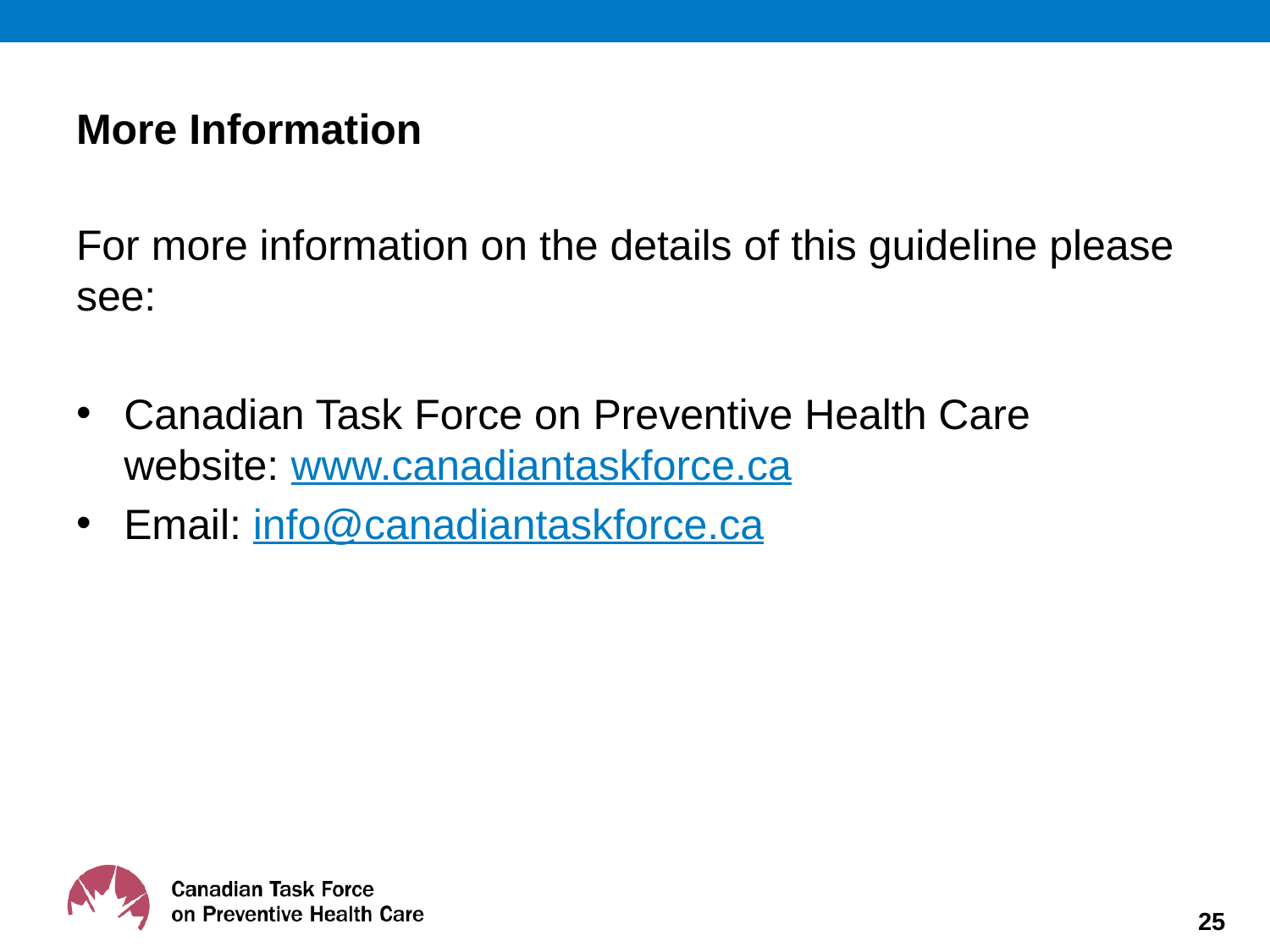

# More Information
For more information on the details of this guideline please see:

Canadian Task Force on Preventive Health Care website: www.canadiantaskforce.ca
Email: info@canadiantaskforce.ca
25